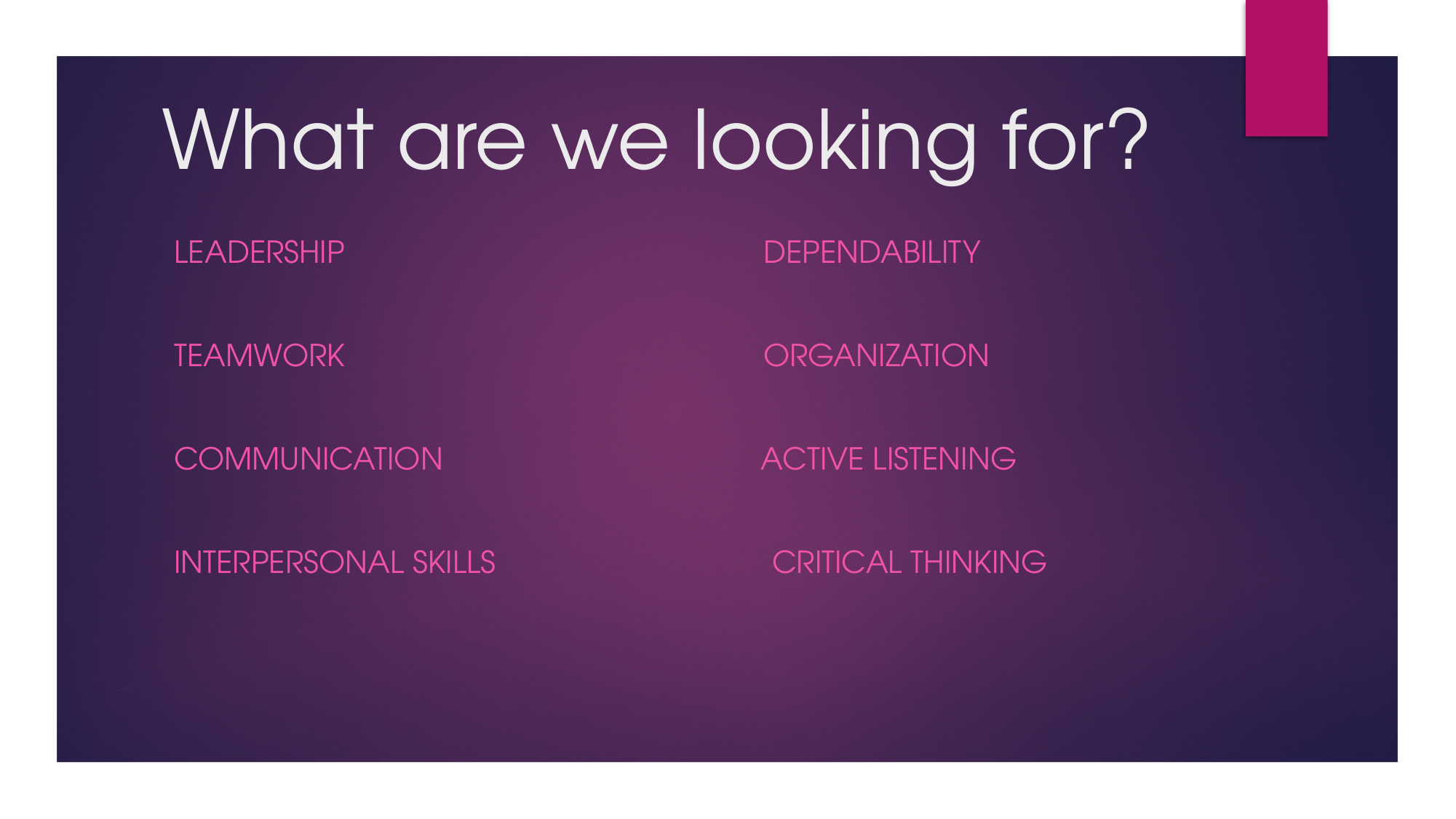

# What are we looking for?
Leadership                                                  Dependability

Teamwork                                                  Organization

Communication                                      Active listening

Interpersonal skills                                 Critical thinking